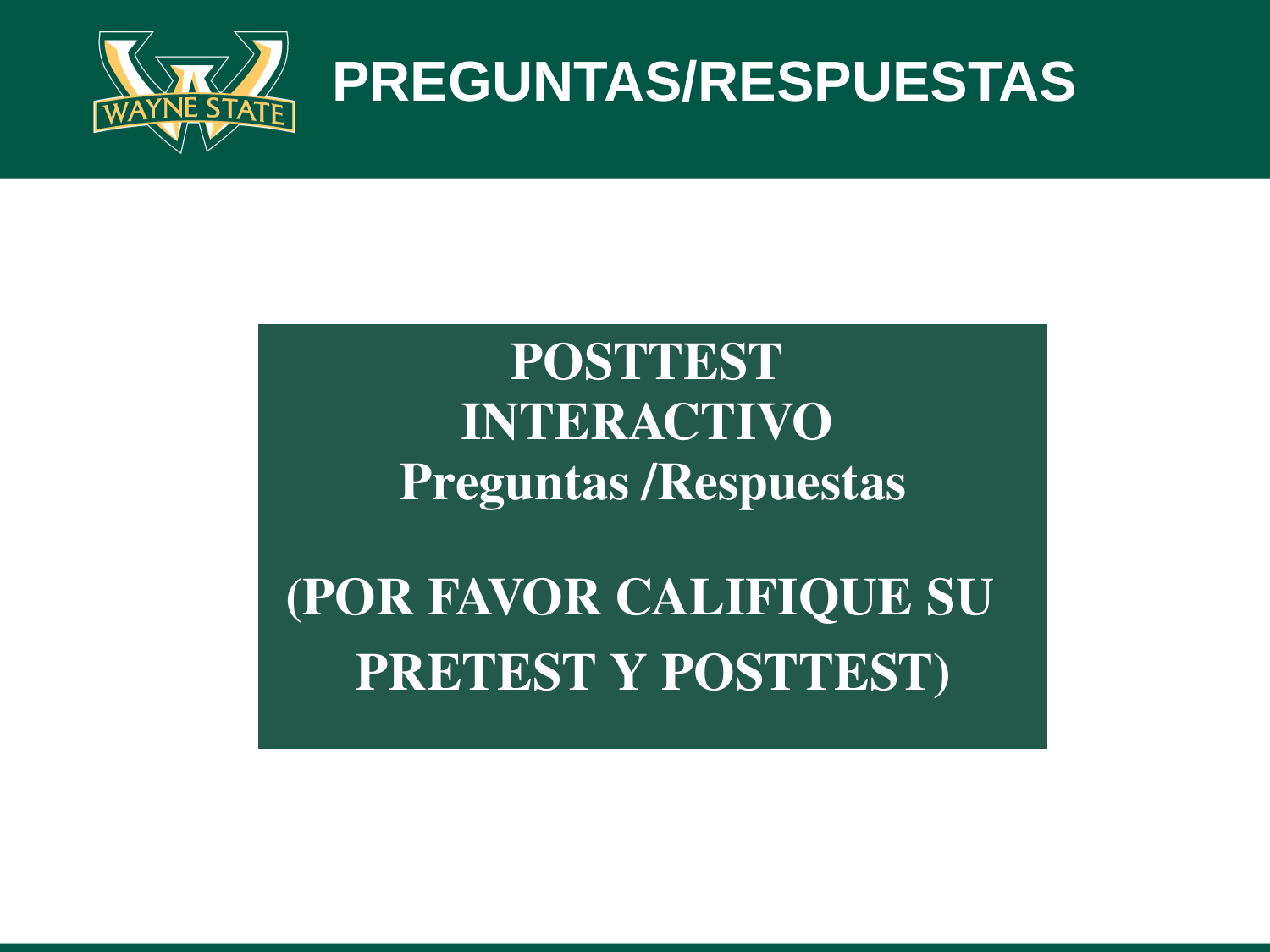

# PREGUNTAS/RESPUESTAS

POSTTEST
INTERACTIVO
Preguntas /Respuestas
(POR FAVOR CALIFIQUE SU
PRETEST Y POSTTEST)
SILICA TRAINING